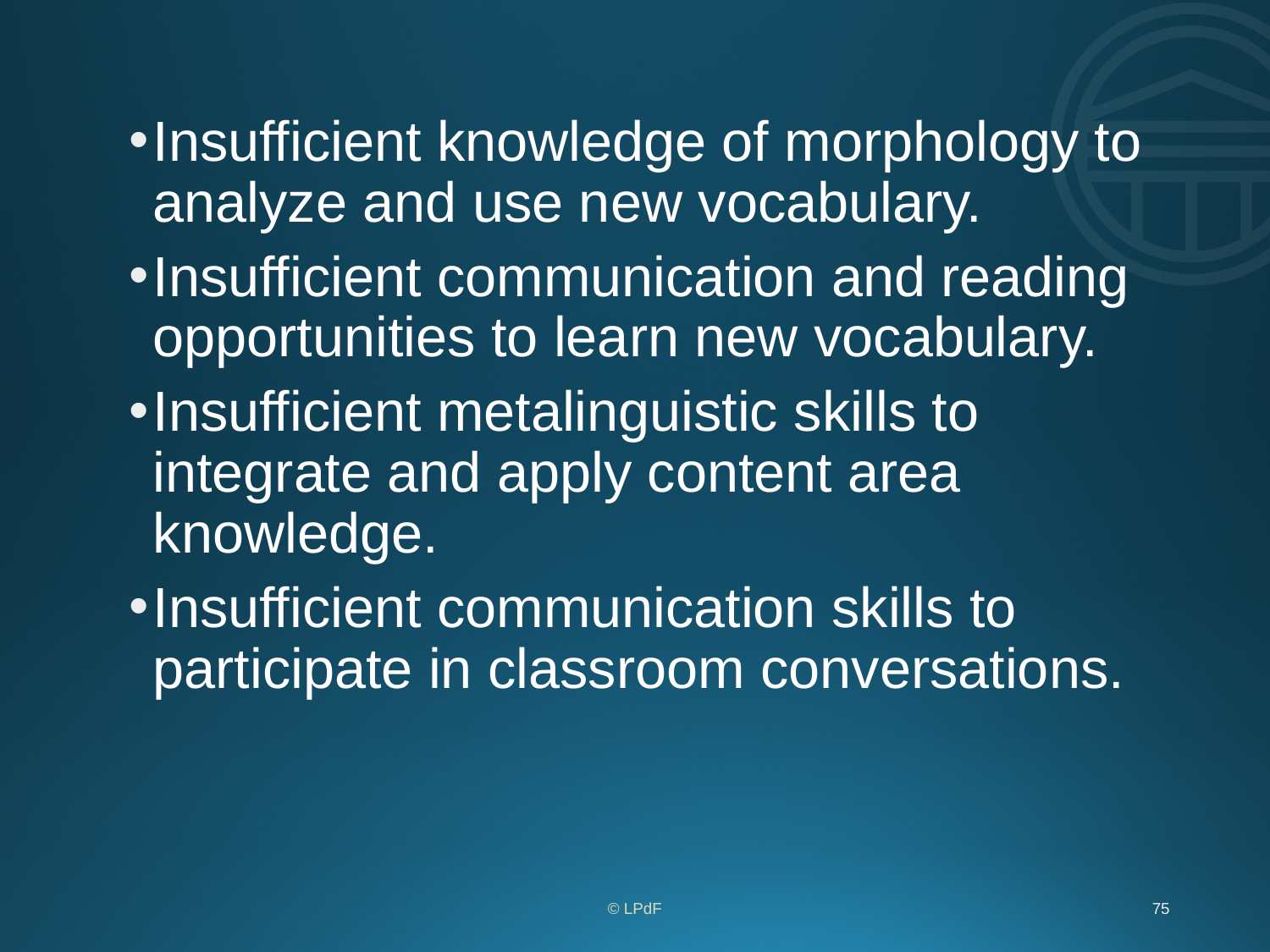

#
Insufficient knowledge of morphology to analyze and use new vocabulary.
Insufficient communication and reading opportunities to learn new vocabulary.
Insufficient metalinguistic skills to integrate and apply content area knowledge.
Insufficient communication skills to participate in classroom conversations.
© LPdF
75